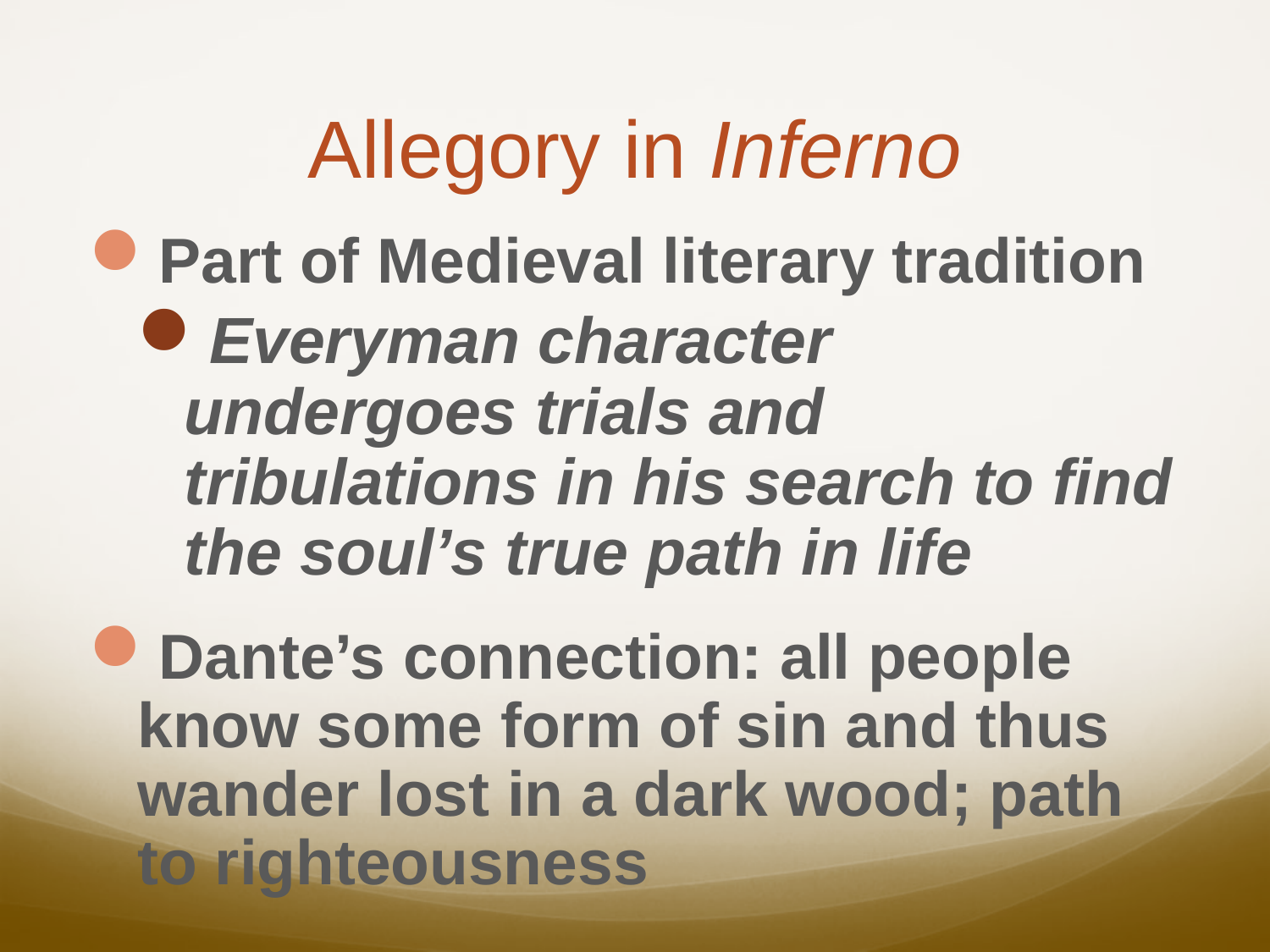

# Allegory in Inferno
Part of Medieval literary tradition
Everyman character undergoes trials and tribulations in his search to find the soul’s true path in life
Dante’s connection: all people know some form of sin and thus wander lost in a dark wood; path to righteousness